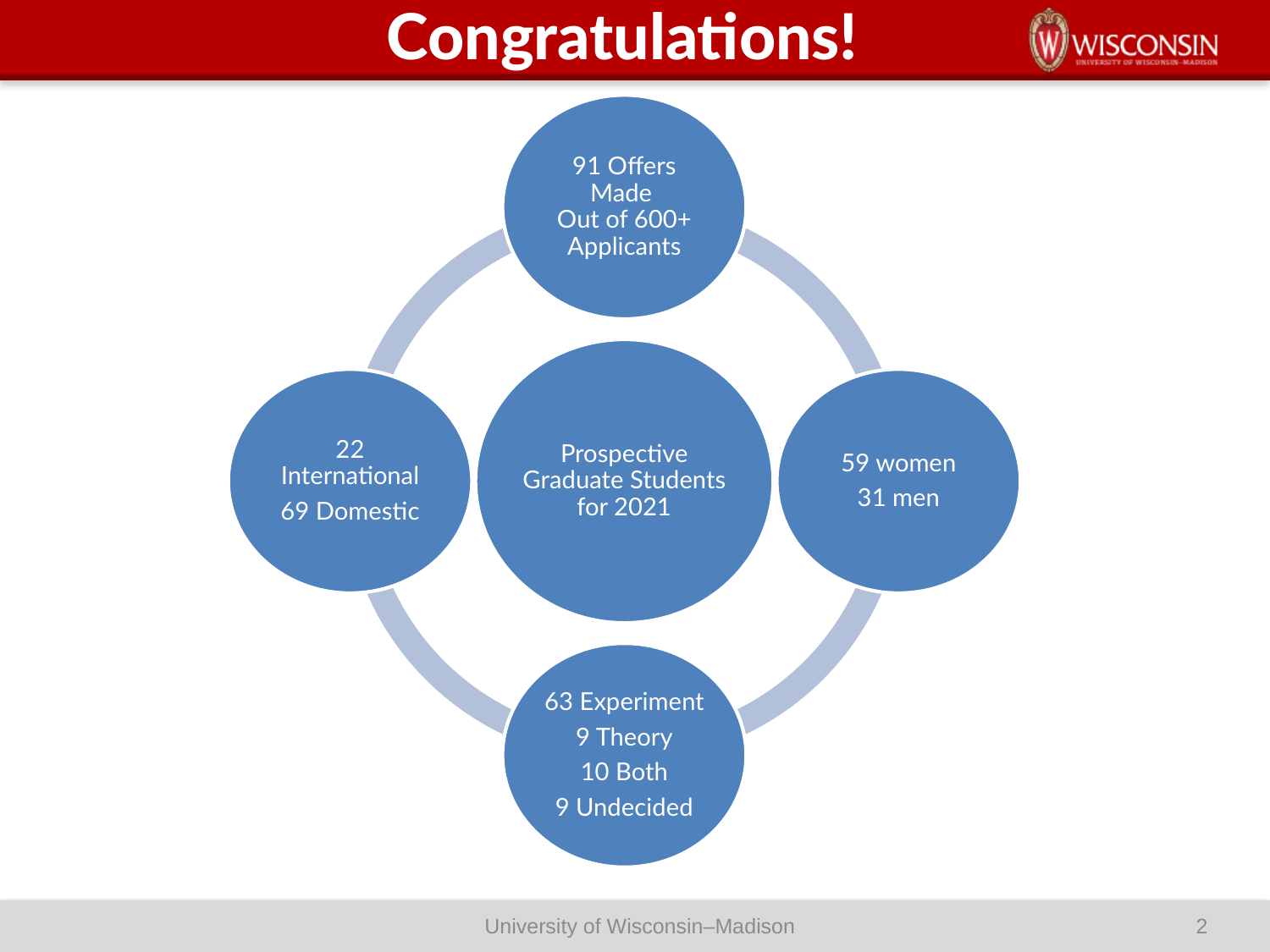

Congratulations!
Prospective
Graduate Students for 2021
91 Offers Made
Out of 600+ Applicants
59 women
31 men
63 Experiment
9 Theory
10 Both
9 Undecided
22 International
69 Domestic
University of Wisconsin–Madison
2